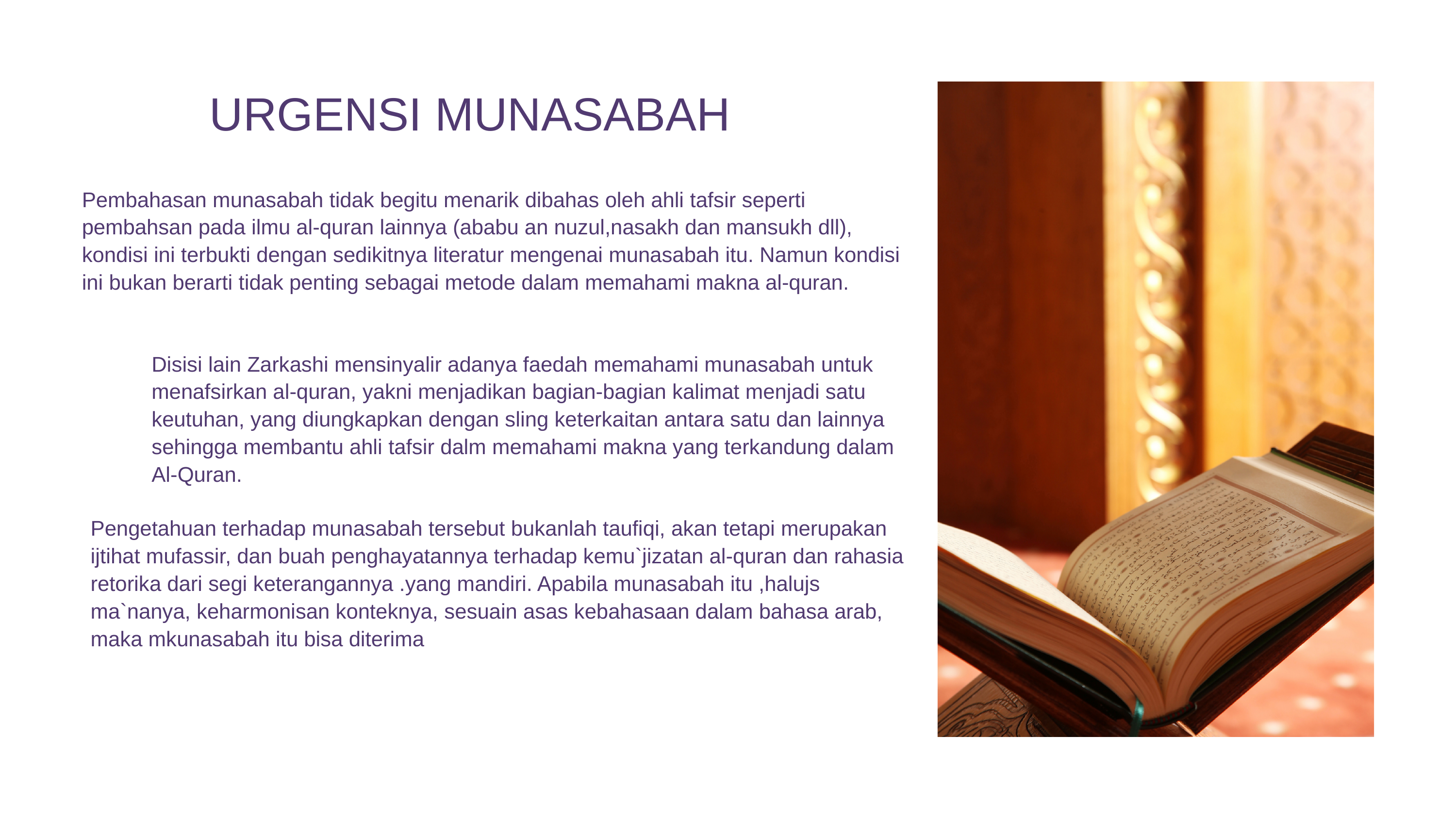

URGENSI MUNASABAH

Pembahasan munasabah tidak begitu menarik dibahas oleh ahli tafsir seperti pembahsan pada ilmu al-quran lainnya (ababu an nuzul,nasakh dan mansukh dll), kondisi ini terbukti dengan sedikitnya literatur mengenai munasabah itu. Namun kondisi ini bukan berarti tidak penting sebagai metode dalam memahami makna al-quran.
Disisi lain Zarkashi mensinyalir adanya faedah memahami munasabah untuk menafsirkan al-quran, yakni menjadikan bagian-bagian kalimat menjadi satu keutuhan, yang diungkapkan dengan sling keterkaitan antara satu dan lainnya sehingga membantu ahli tafsir dalm memahami makna yang terkandung dalam Al-Quran.
Pengetahuan terhadap munasabah tersebut bukanlah taufiqi, akan tetapi merupakan ijtihat mufassir, dan buah penghayatannya terhadap kemu`jizatan al-quran dan rahasia retorika dari segi keterangannya .yang mandiri. Apabila munasabah itu ,halujs ma`nanya, keharmonisan konteknya, sesuain asas kebahasaan dalam bahasa arab, maka mkunasabah itu bisa diterima